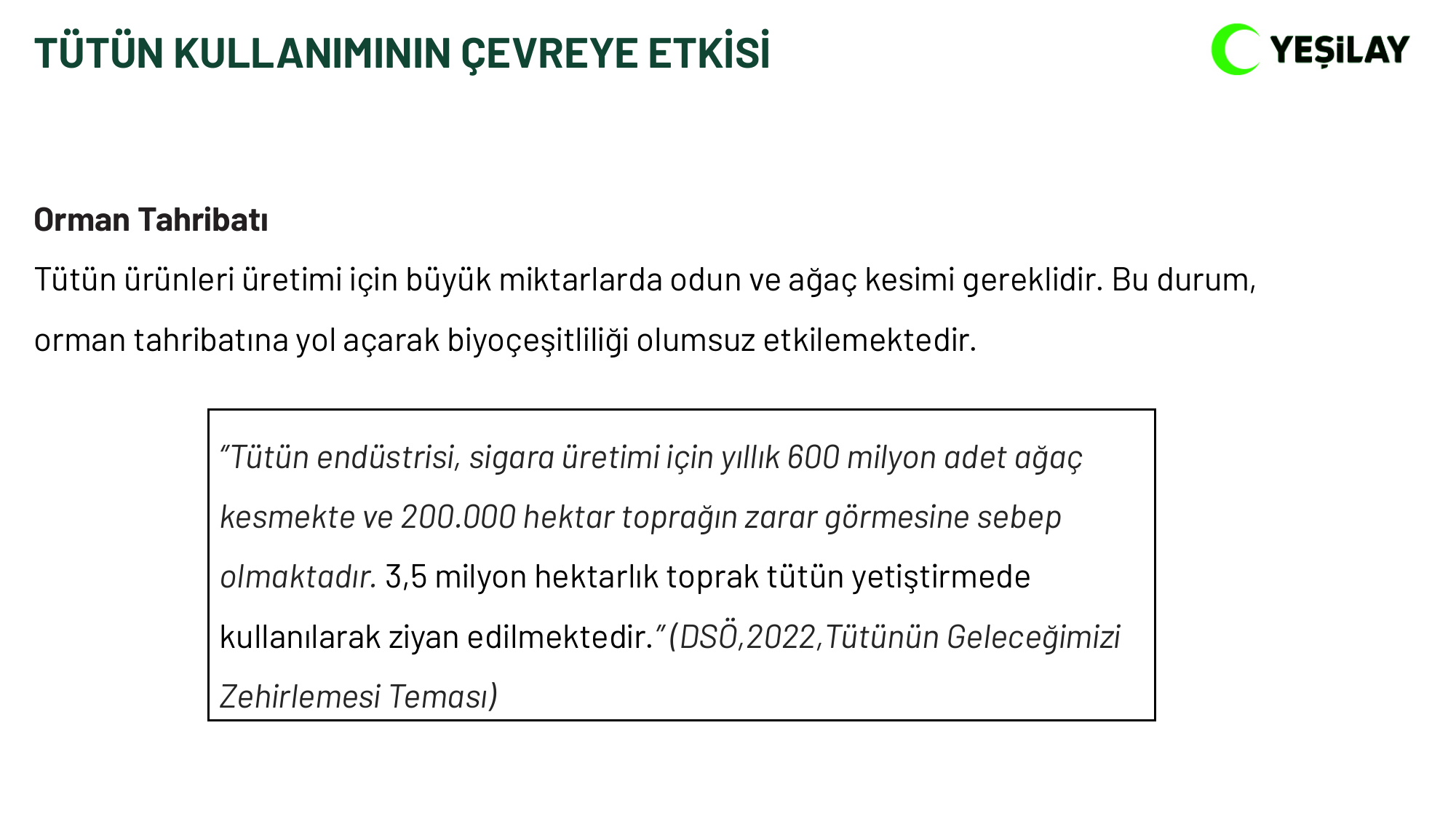

TÜTÜN KULLANIMININ ÇEVREYE ETKİSİ
Orman Tahribatı
Tütün ürünleri üretimi için büyük miktarlarda odun ve ağaç kesimi gereklidir. Bu durum, orman tahribatına yol açarak biyoçeşitliliği olumsuz etkilemektedir.
‘’Tütün endüstrisi, sigara üretimi için yıllık 600 milyon adet ağaç kesmekte ve 200.000 hektar toprağın zarar görmesine sebep olmaktadır. 3,5 milyon hektarlık toprak tütün yetiştirmede kullanılarak ziyan edilmektedir.’’ (DSÖ,2022,Tütünün Geleceğimizi Zehirlemesi Teması)